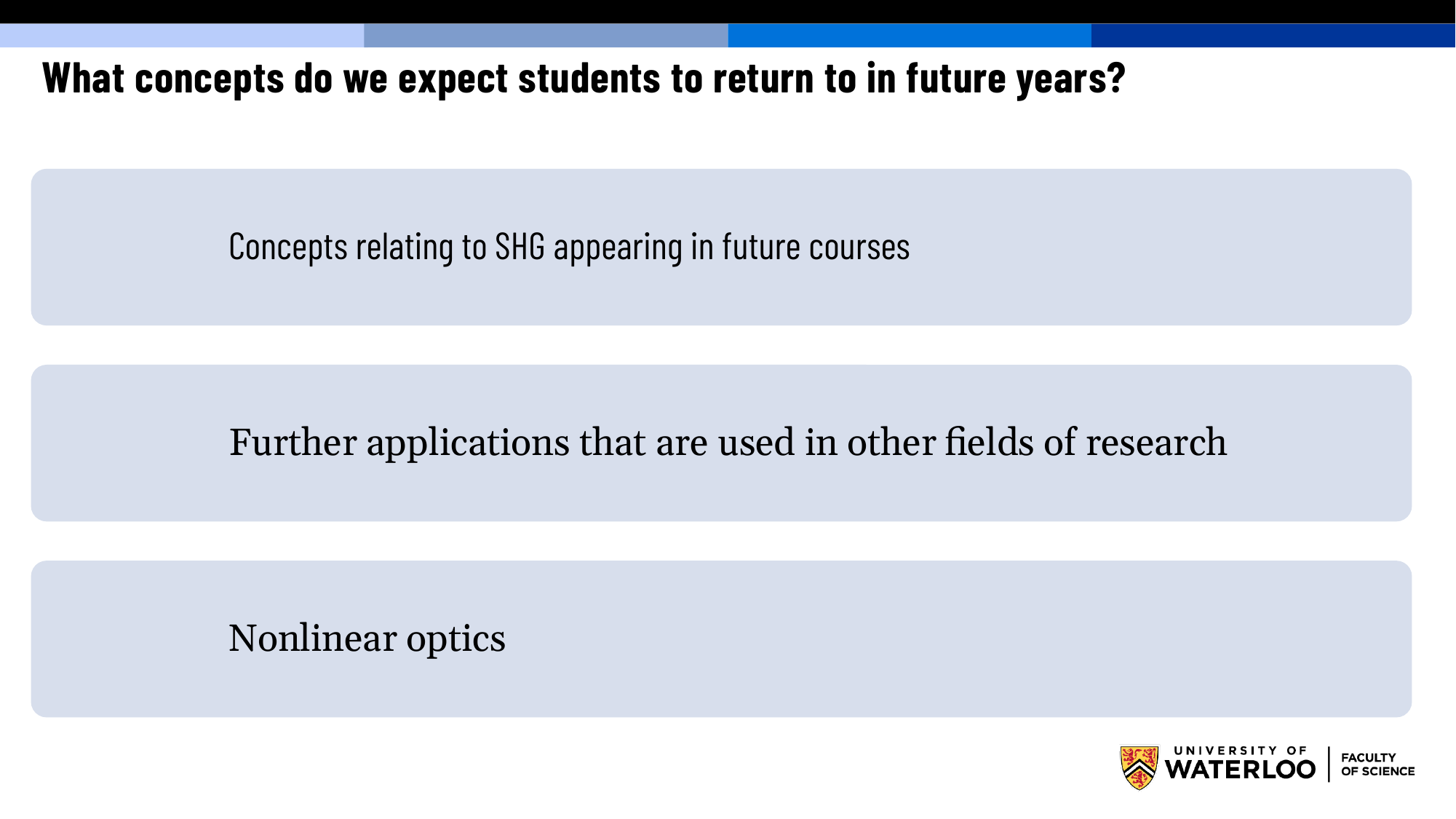

# What concepts do we expect students to return to in future years?
Concepts relating to SHG appearing in future courses
Further applications that are used in other fields of research
Nonlinear optics